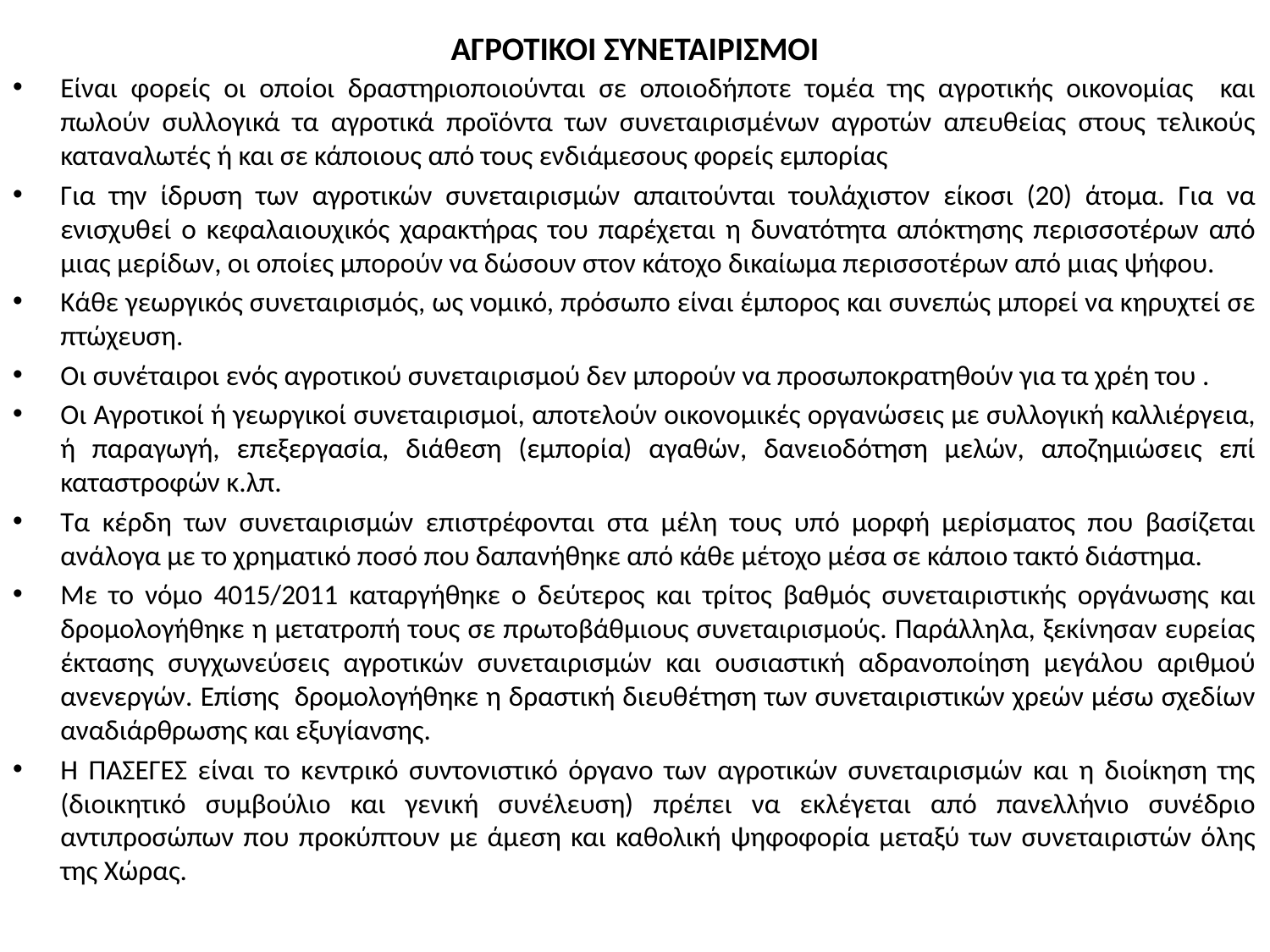

# ΑΓΡΟΤΙΚΟΙ ΣΥΝΕΤΑΙΡΙΣΜΟΙ
Είναι φορείς οι οποίοι δραστηριοποιούνται σε οποιοδήποτε τομέα της αγροτικής οικονομίας  και πωλούν συλλογικά τα αγροτικά προϊόντα των συνεταιρισμένων αγροτών απευθείας στους τελικούς καταναλωτές ή και σε κάποιους από τους ενδιάμεσους φορείς εμπορίας
Για την ίδρυση των αγροτικών συνεταιρισμών απαιτούνται τουλάχιστον είκοσι (20) άτομα. Για να ενισχυθεί ο κεφαλαιουχικός χαρακτήρας του παρέχεται η δυνατότητα απόκτησης περισσοτέρων από μιας μερίδων, οι οποίες μπορούν να δώσουν στον κάτοχο δικαίωμα περισσοτέρων από μιας ψήφου.
Κάθε γεωργικός συνεταιρισμός, ως νομικό, πρόσωπο είναι έμπορος και συνεπώς μπορεί να κηρυχτεί σε πτώχευση.
Οι συνέταιροι ενός αγροτικού συνεταιρισμού δεν μπορούν να προσωποκρατηθούν για τα χρέη του .
Οι Αγροτικοί ή γεωργικοί συνεταιρισμοί, αποτελούν οικονομικές οργανώσεις με συλλογική καλλιέργεια, ή παραγωγή, επεξεργασία, διάθεση (εμπορία) αγαθών, δανειοδότηση μελών, αποζημιώσεις επί καταστροφών κ.λπ.
Τα κέρδη των συνεταιρισμών επιστρέφονται στα μέλη τους υπό μορφή μερίσματος που βασίζεται ανάλογα με το χρηματικό ποσό που δαπανήθηκε από κάθε μέτοχο μέσα σε κάποιο τακτό διάστημα.
Με το νόμο 4015/2011 καταργήθηκε ο δεύτερος και τρίτος βαθμός συνεταιριστικής οργάνωσης και δρομολογήθηκε η μετατροπή τους σε πρωτοβάθμιους συνεταιρισμούς. Παράλληλα, ξεκίνησαν ευρείας έκτασης συγχωνεύσεις αγροτικών συνεταιρισμών και ουσιαστική αδρανοποίηση μεγάλου αριθμού ανενεργών. Επίσης  δρομολογήθηκε η δραστική διευθέτηση των συνεταιριστικών χρεών μέσω σχεδίων αναδιάρθρωσης και εξυγίανσης.
Η ΠΑΣΕΓΕΣ είναι το κεντρικό συντονιστικό όργανο των αγροτικών συνεταιρισμών και η διοίκηση της (διοικητικό συμβούλιο και γενική συνέλευση) πρέπει να εκλέγεται από πανελλήνιο συνέδριο αντιπροσώπων που προκύπτουν με άμεση και καθολική ψηφοφορία μεταξύ των συνεταιριστών όλης της Χώρας.